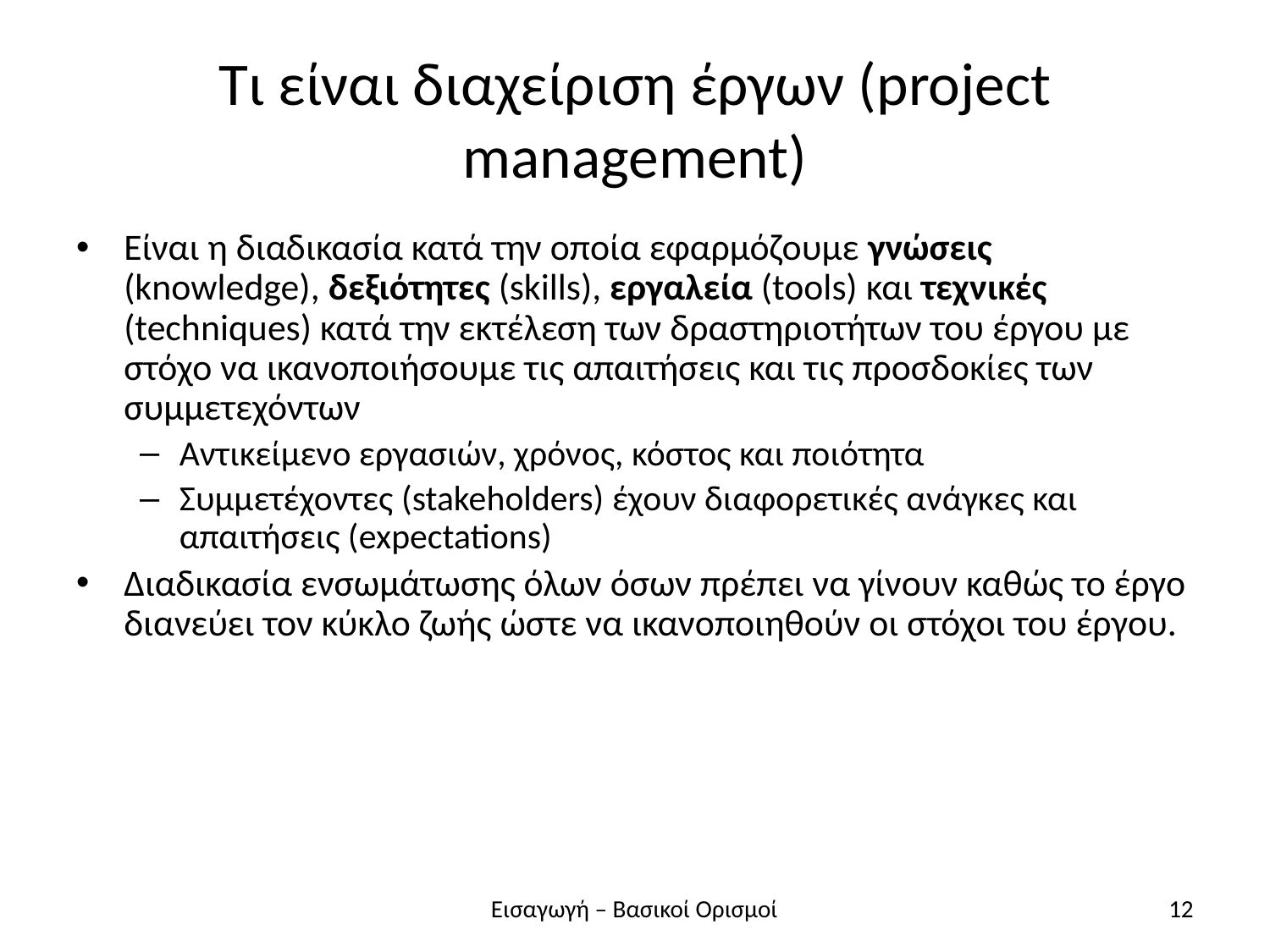

# Τι είναι διαχείριση έργων (project management)
Είναι η διαδικασία κατά την οποία εφαρμόζουμε γνώσεις (knowledge), δεξιότητες (skills), εργαλεία (tools) και τεχνικές (techniques) κατά την εκτέλεση των δραστηριοτήτων του έργου με στόχο να ικανοποιήσουμε τις απαιτήσεις και τις προσδοκίες των συμμετεχόντων
Αντικείμενο εργασιών, χρόνος, κόστος και ποιότητα
Συμμετέχοντες (stakeholders) έχουν διαφορετικές ανάγκες και απαιτήσεις (expectations)
Διαδικασία ενσωμάτωσης όλων όσων πρέπει να γίνουν καθώς το έργο διανεύει τον κύκλο ζωής ώστε να ικανοποιηθούν οι στόχοι του έργου.
Εισαγωγή – Βασικοί Ορισμοί
12